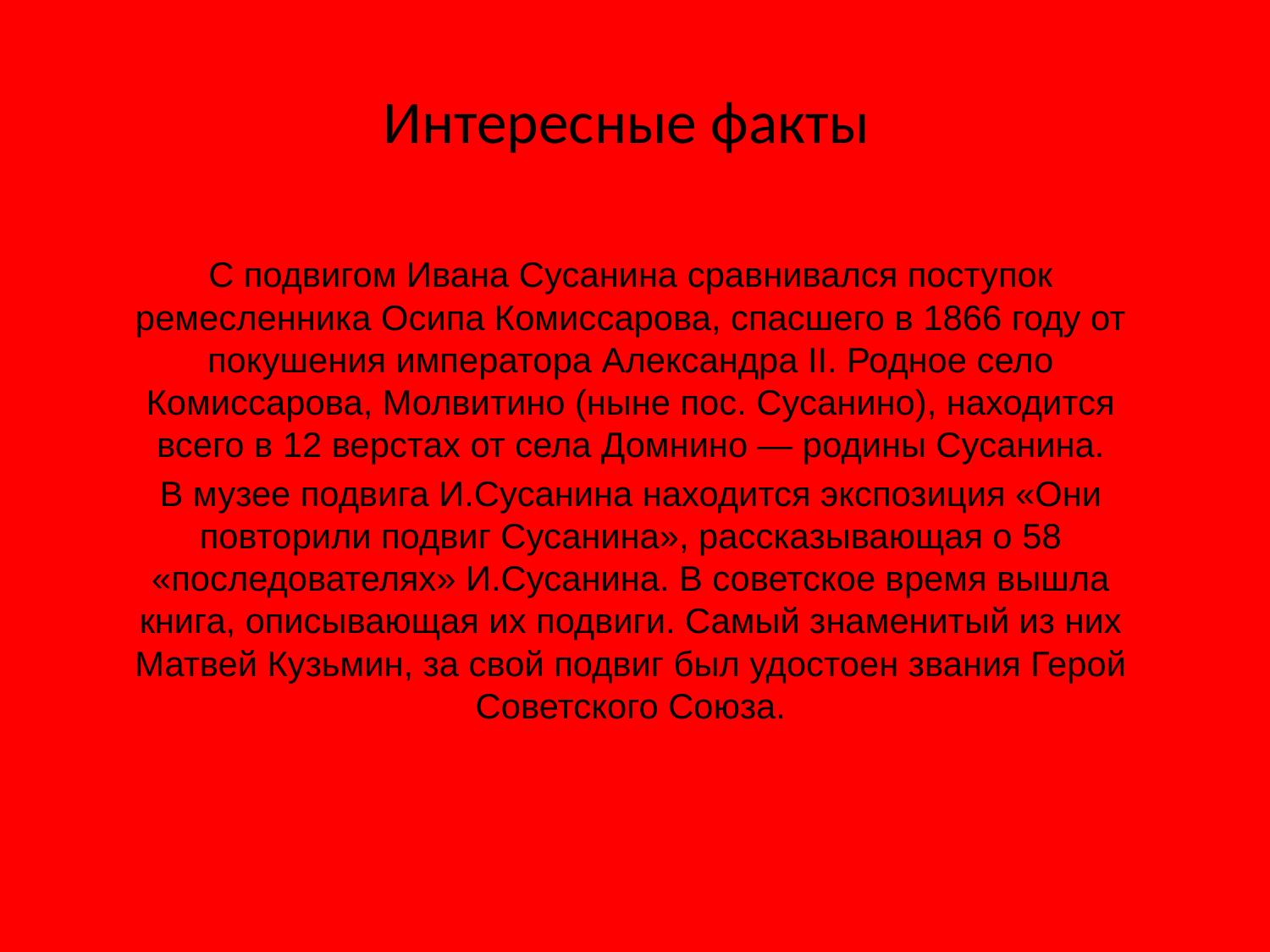

# Интересные факты
С подвигом Ивана Сусанина сравнивался поступок ремесленника Осипа Комиссарова, спасшего в 1866 году от покушения императора Александра II. Родное село Комиссарова, Молвитино (ныне пос. Сусанино), находится всего в 12 верстах от села Домнино — родины Сусанина.
В музее подвига И.Сусанина находится экспозиция «Они повторили подвиг Сусанина», рассказывающая о 58 «последователях» И.Сусанина. В советское время вышла книга, описывающая их подвиги. Самый знаменитый из них Матвей Кузьмин, за свой подвиг был удостоен звания Герой Советского Союза.